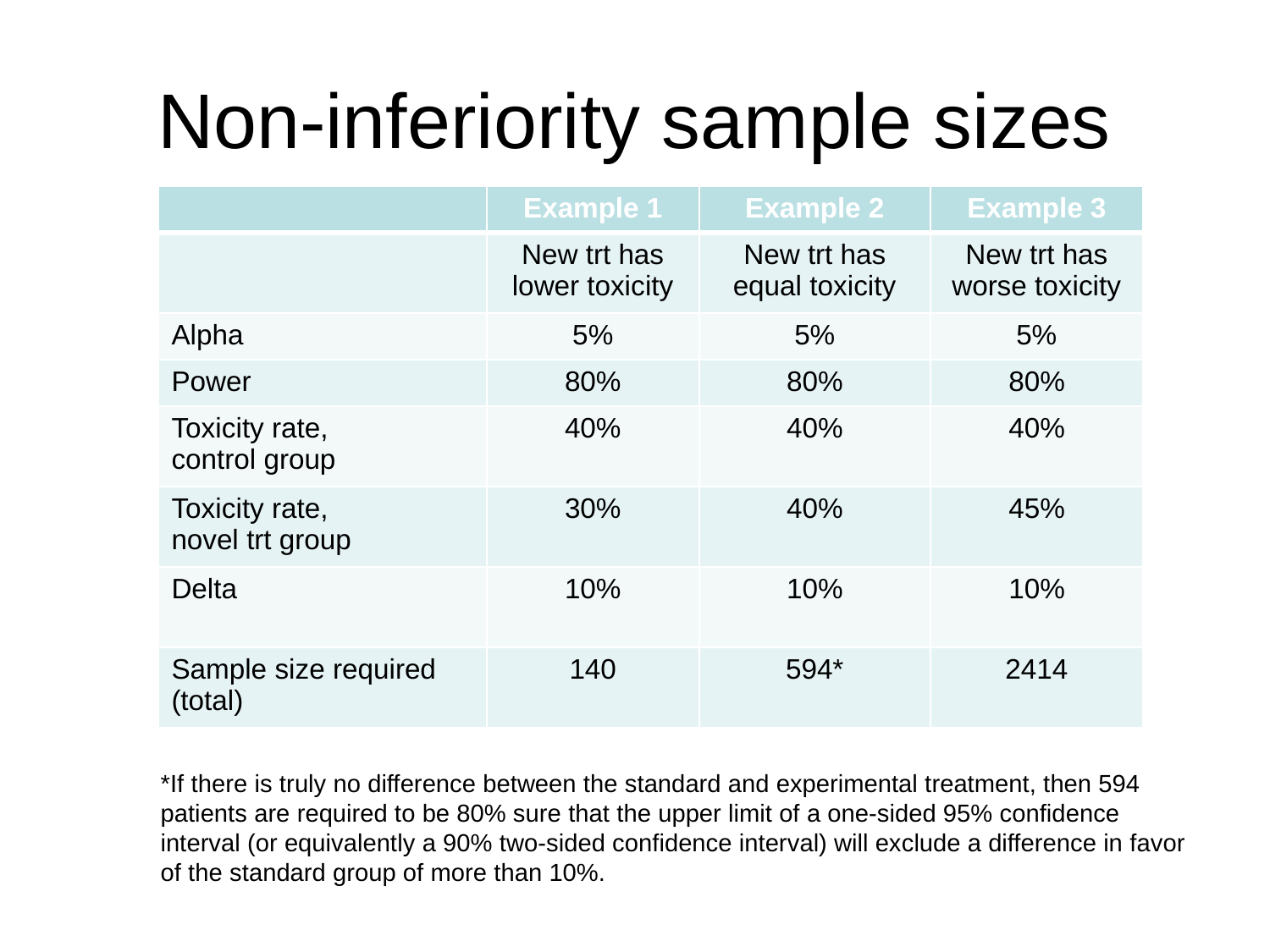

# Non-inferiority sample sizes
|  | Example 1 | Example 2 | Example 3 |
| --- | --- | --- | --- |
|  | New trt has lower toxicity | New trt has equal toxicity | New trt has worse toxicity |
| Alpha | 5% | 5% | 5% |
| Power | 80% | 80% | 80% |
| Toxicity rate, control group | 40% | 40% | 40% |
| Toxicity rate, novel trt group | 30% | 40% | 45% |
| Delta | 10% | 10% | 10% |
| Sample size required (total) | 140 | 594\* | 2414 |
*If there is truly no difference between the standard and experimental treatment, then 594 patients are required to be 80% sure that the upper limit of a one-sided 95% confidence interval (or equivalently a 90% two-sided confidence interval) will exclude a difference in favor of the standard group of more than 10%.